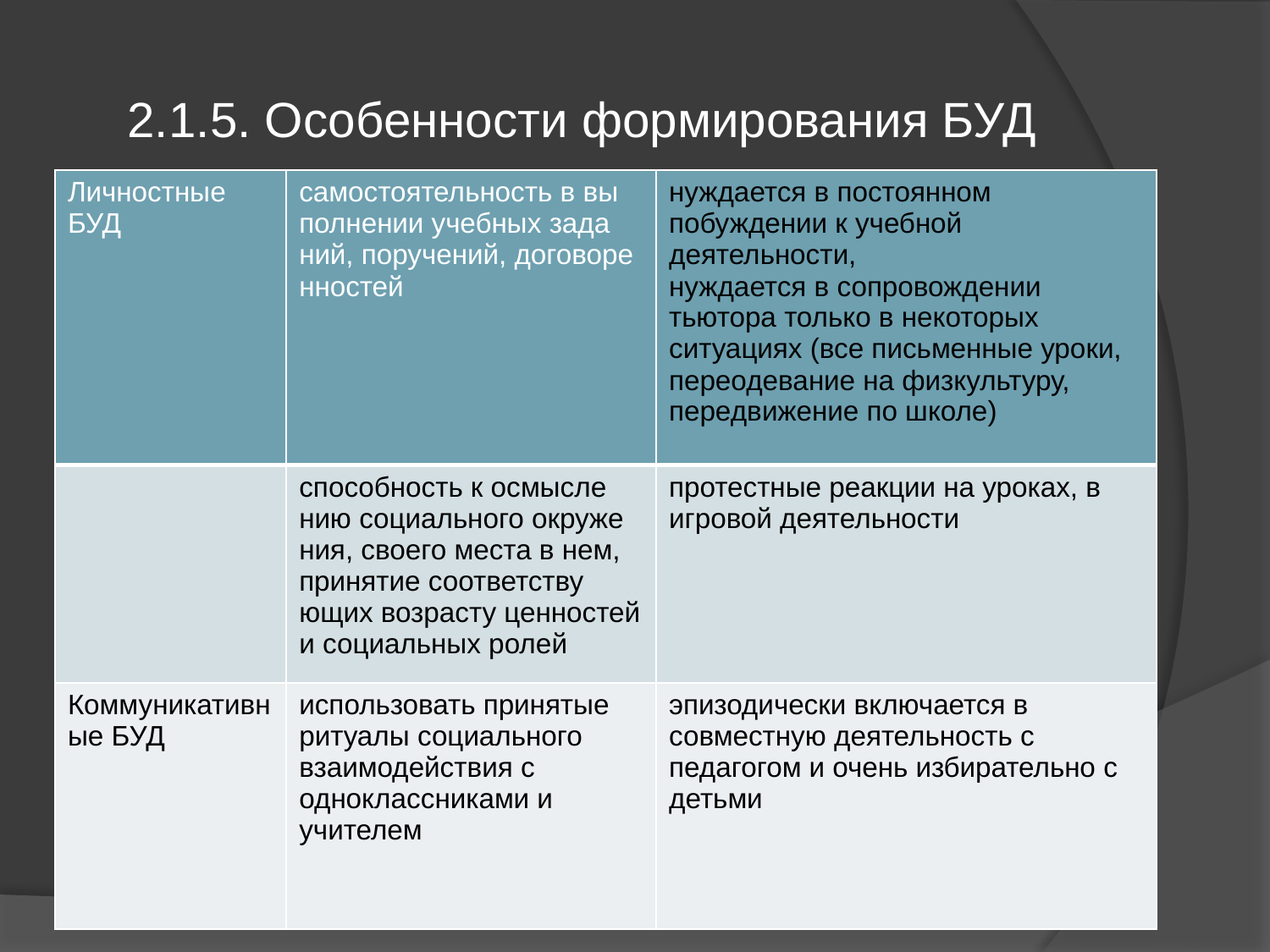

# 2.1.5. Особенности формирования БУД
| Личностные БУД | самостоятельность в вы­полнении учебных зада­ний, поручений, договоре­нностей | нуждается в постоянном побуждении к учебной деятельности, нуждается в сопровождении тьютора только в некоторых ситуациях (все письменные уроки, переодевание на физкультуру, передвижение по школе) |
| --- | --- | --- |
|  | способность к осмысле­нию социального окруже­ния, своего места в нем, принятие соответству­ющих возрасту ценностей и социальных ролей | протестные реакции на уроках, в игровой деятельности |
| Коммуникативные БУД | использовать принятые ритуалы социального взаимодействия с одноклассниками и учителем | эпизодически включается в совместную деятельность с педагогом и очень избирательно с детьми |